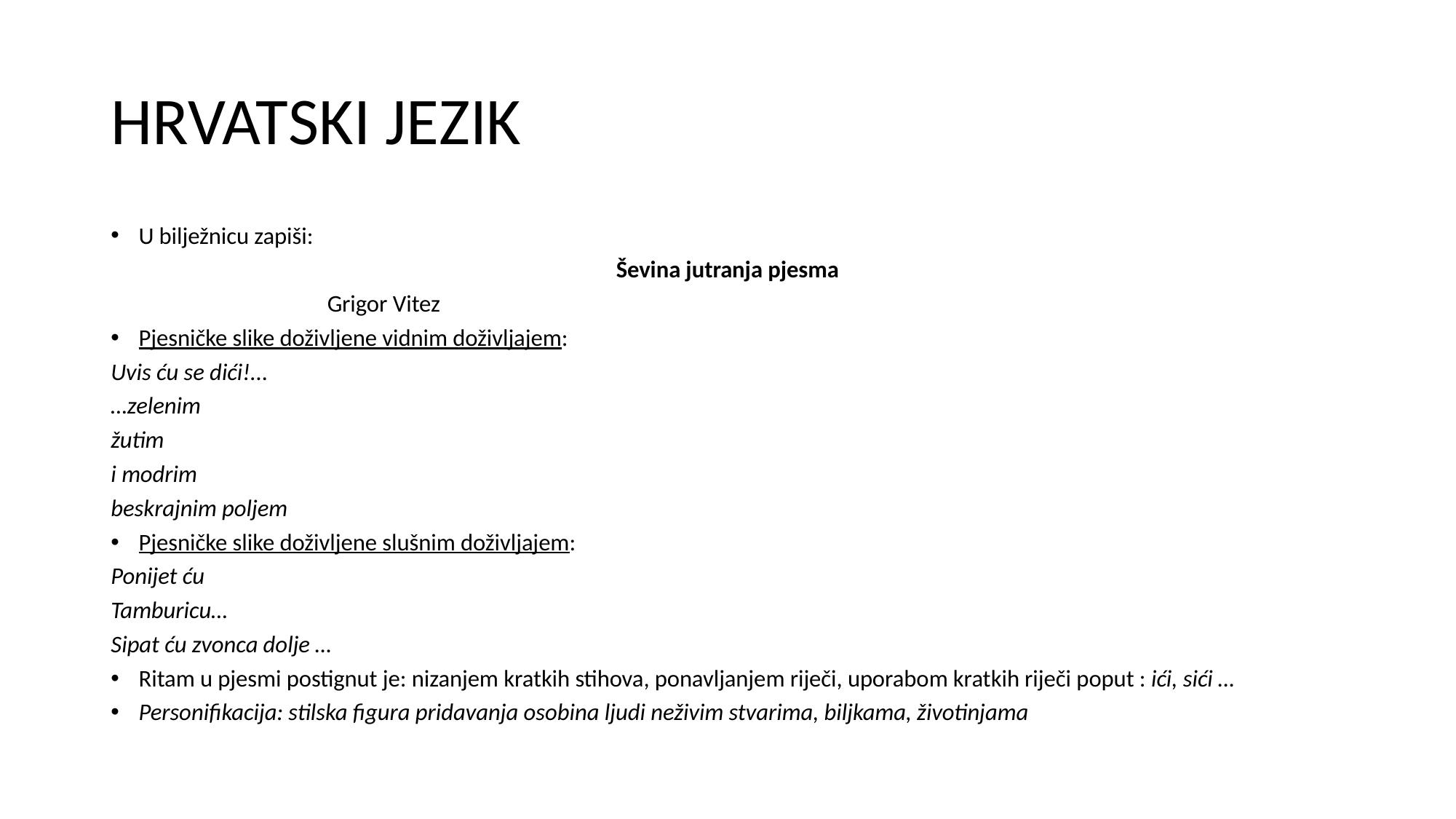

# HRVATSKI JEZIK
U bilježnicu zapiši:
Ševina jutranja pjesma
                                         Grigor Vitez
Pjesničke slike doživljene vidnim doživljajem:
Uvis ću se dići!...
…zelenim
žutim
i modrim
beskrajnim poljem
Pjesničke slike doživljene slušnim doživljajem:
Ponijet ću
Tamburicu…
Sipat ću zvonca dolje …
Ritam u pjesmi postignut je: nizanjem kratkih stihova, ponavljanjem riječi, uporabom kratkih riječi poput : ići, sići …
Personifikacija: stilska figura pridavanja osobina ljudi neživim stvarima, biljkama, životinjama